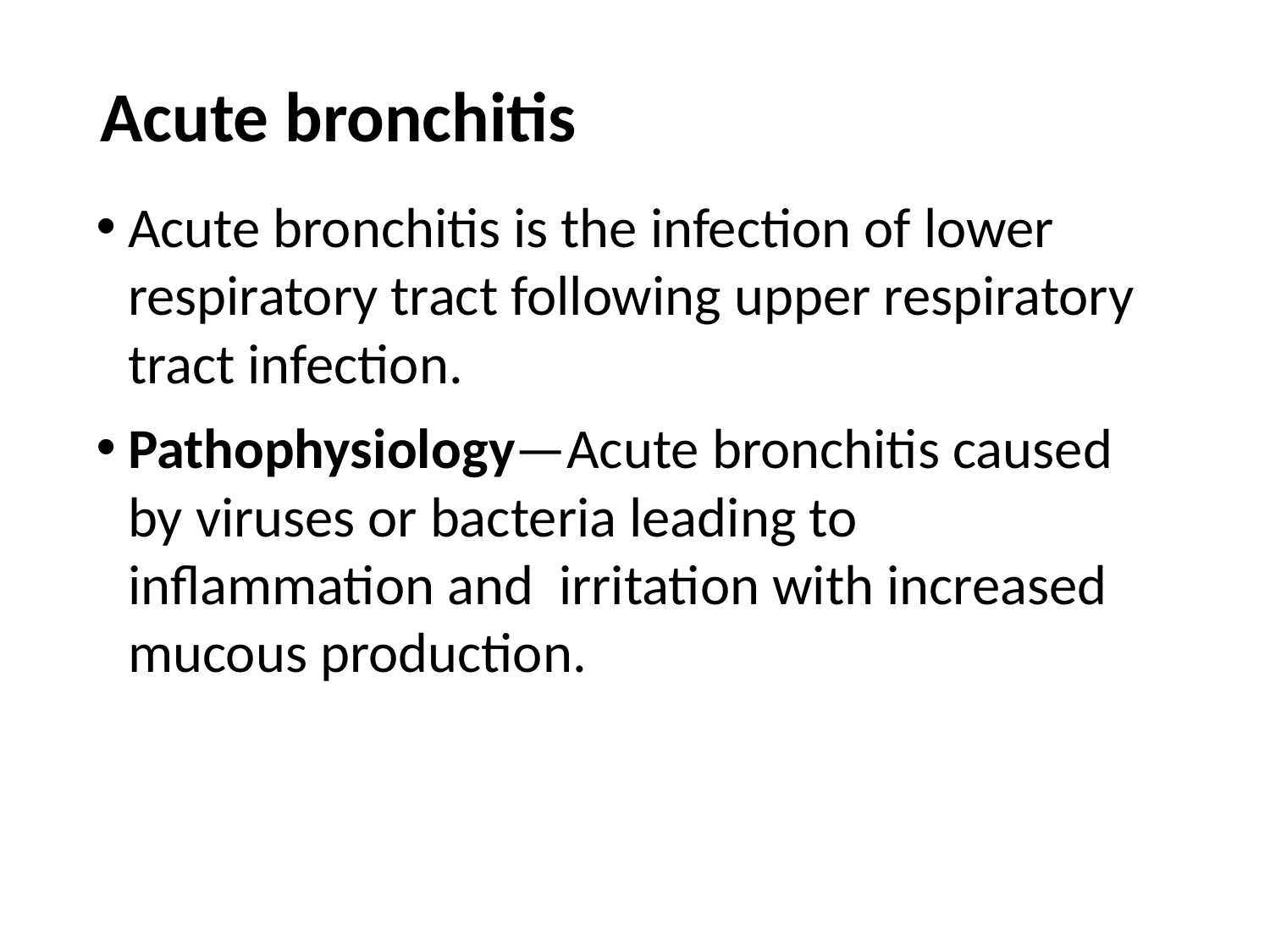

# Acute bronchitis
Acute bronchitis is the infection of lower  respiratory tract following upper respiratory tract infection.
Pathophysiology—Acute bronchitis caused by viruses or bacteria leading to inflammation and  irritation with increased mucous production.